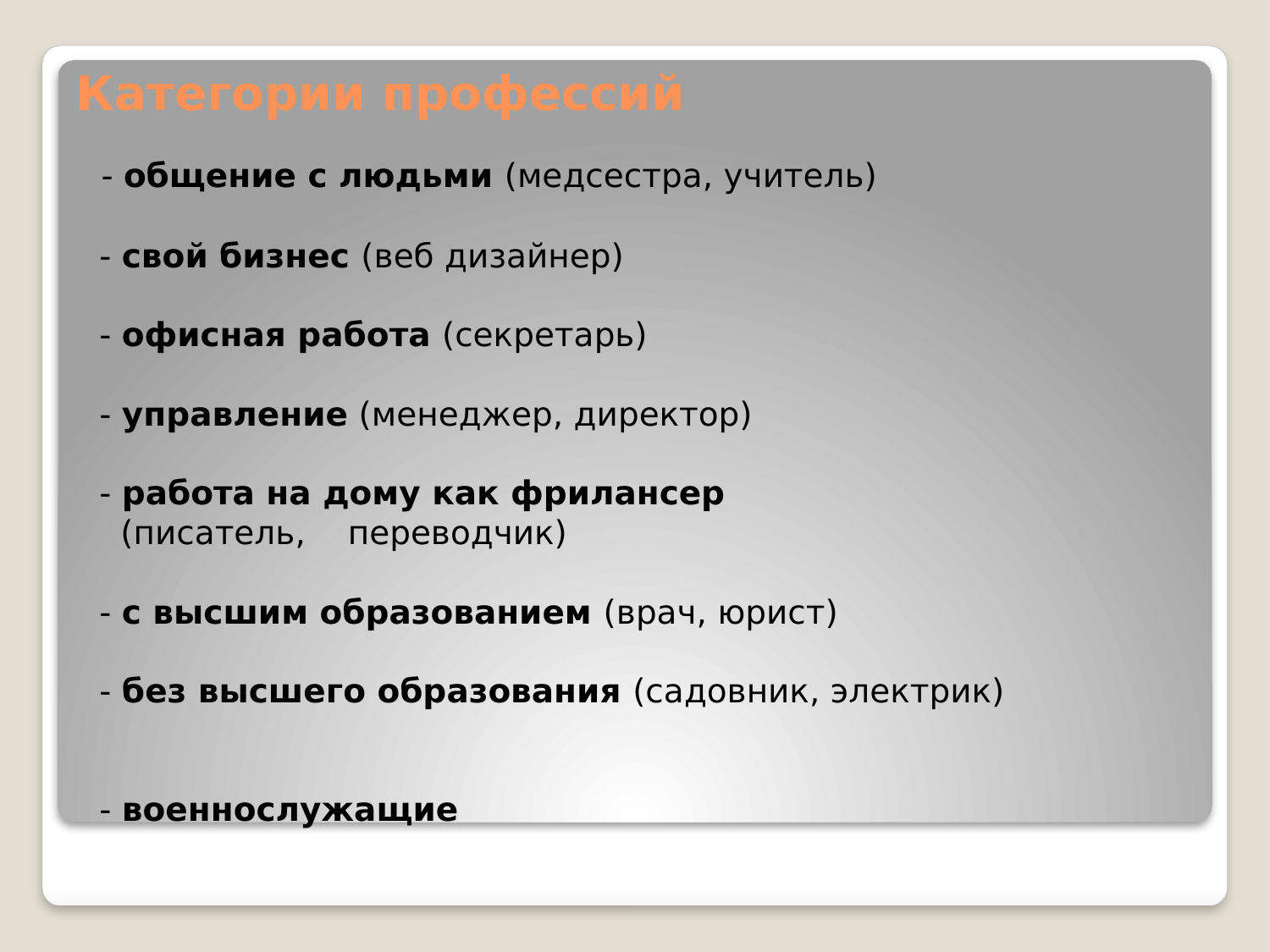

# Категории профессий
 - общение с людьми (медсестра, учитель)
 - свой бизнес (веб дизайнер)
 - офисная работа (секретарь)
 - управление (менеджер, директор)
 - работа на дому как фрилансер
   (писатель,    переводчик)
 - с высшим образованием (врач, юрист)
 - без высшего образования (садовник, электрик)
 - военнослужащие